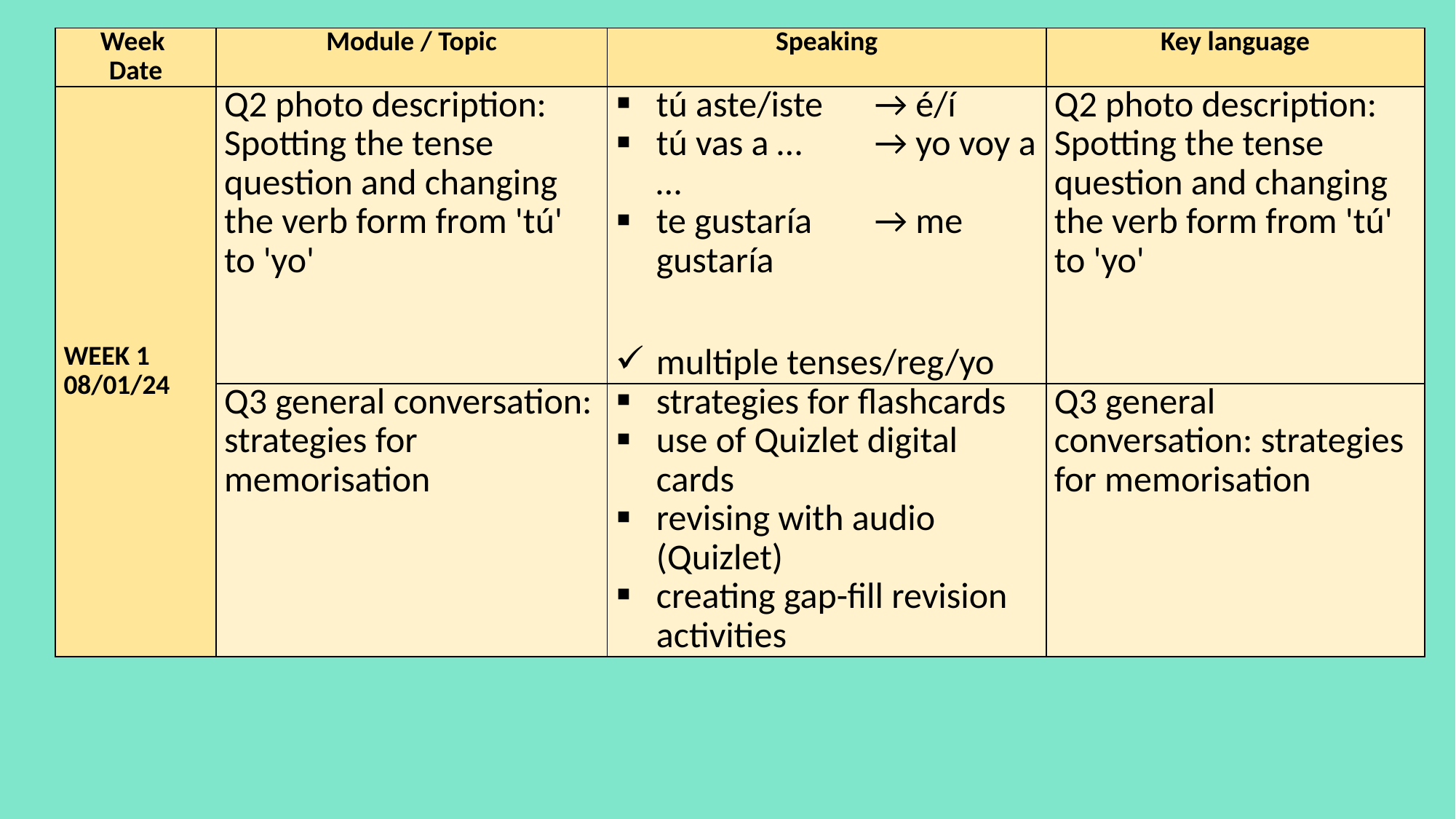

| Week Date | Module / Topic | Speaking | Key language |
| --- | --- | --- | --- |
| WEEK 1 08/01/24 | Q2 photo description: Spotting the tense question and changing the verb form from 'tú' to 'yo' | tú aste/iste → é/í tú vas a … → yo voy a … te gustaría → me gustaría   multiple tenses/reg/yo | Q2 photo description: Spotting the tense question and changing the verb form from 'tú' to 'yo' |
|  | Q3 general conversation: strategies for memorisation | strategies for flashcards use of Quizlet digital cards revising with audio (Quizlet) creating gap-fill revision activities | Q3 general conversation: strategies for memorisation |